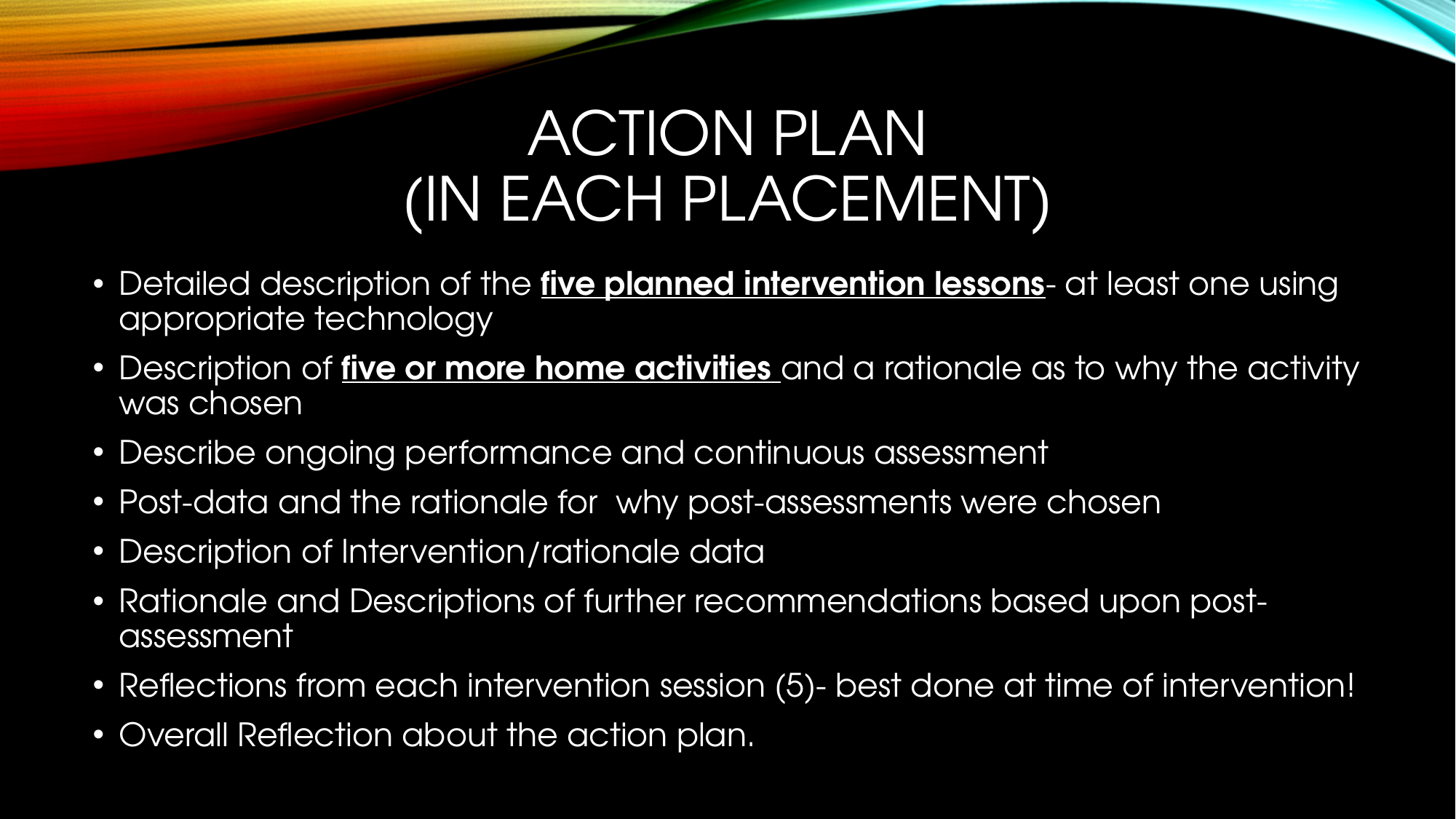

# Action PLAN (in each Placement)
Detailed description of the five planned intervention lessons- at least one using appropriate technology
Description of five or more home activities and a rationale as to why the activity was chosen
Describe ongoing performance and continuous assessment
Post-data and the rationale for  why post-assessments were chosen
Description of Intervention/rationale data
Rationale and Descriptions of further recommendations based upon post-assessment
Reflections from each intervention session (5)- best done at time of intervention!
Overall Reflection about the action plan.